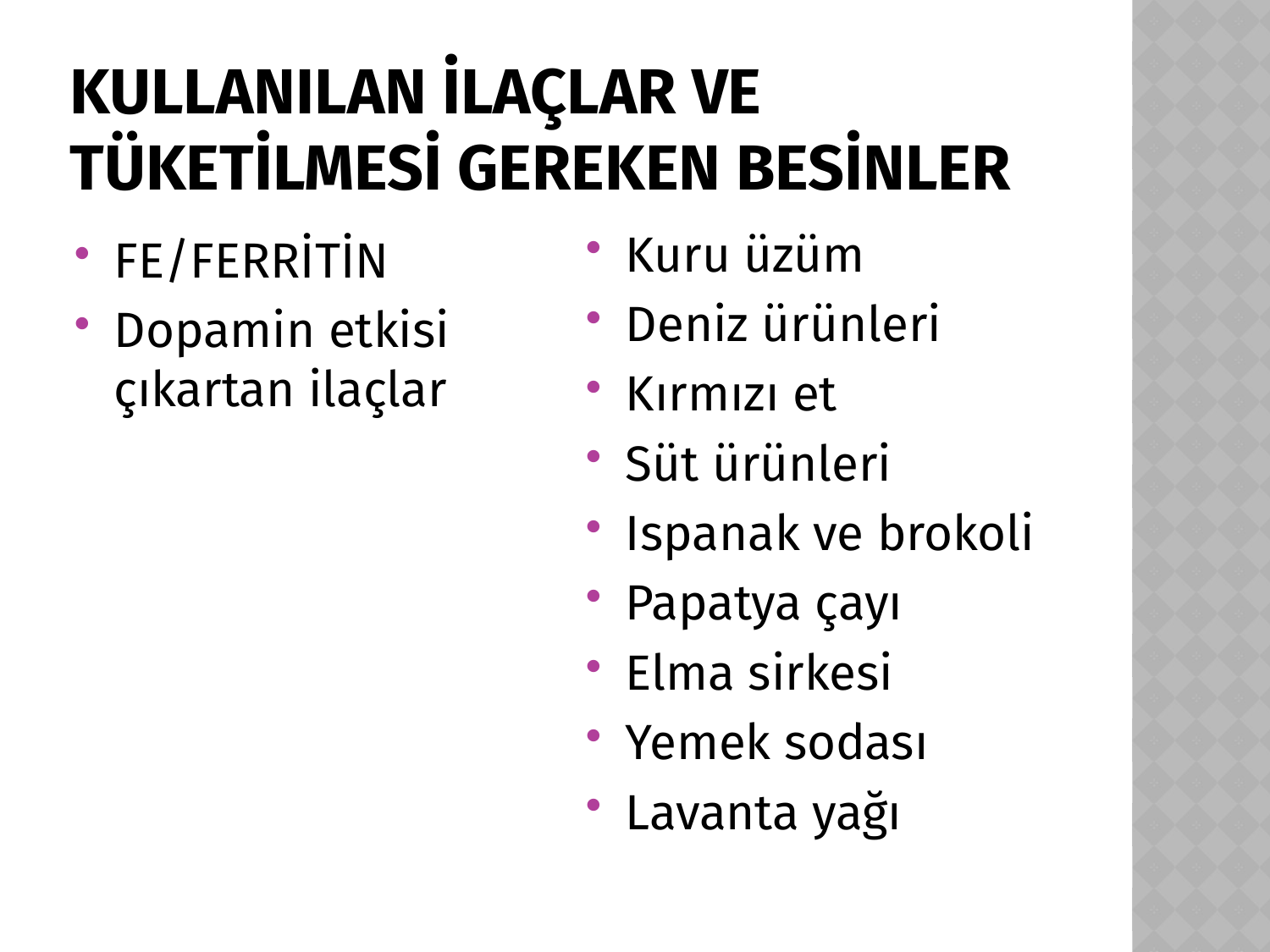

# KullanIlan İlaçlar VE TÜKETİLMESİ GEREKEN BESİNLER
Kuru üzüm
Deniz ürünleri
Kırmızı et
Süt ürünleri
Ispanak ve brokoli
Papatya çayı
Elma sirkesi
Yemek sodası
Lavanta yağı

FE/FERRİTİN
Dopamin etkisi çıkartan ilaçlar